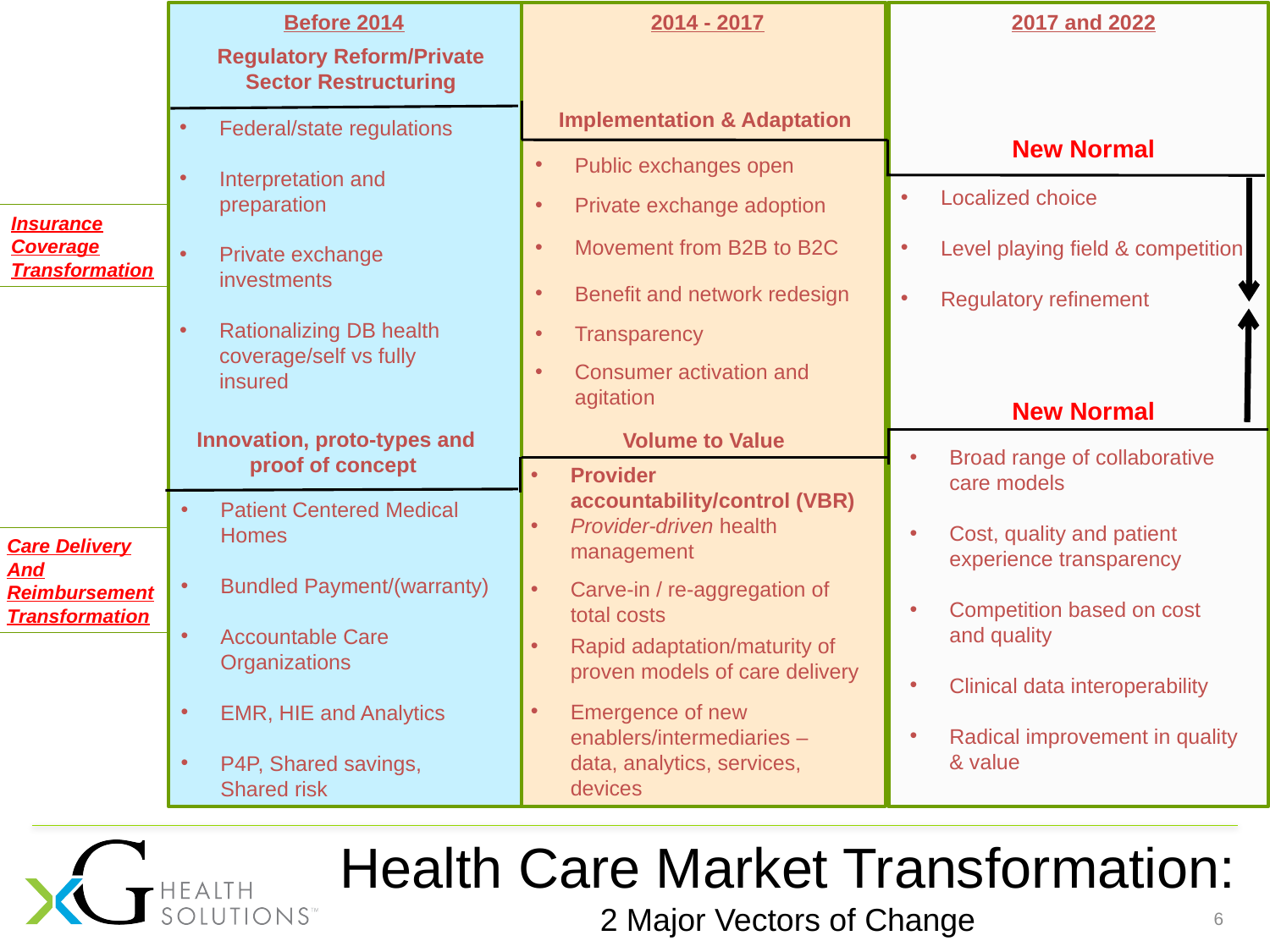

Before 2014

2014 - 2017

2017 and 2022

Regulatory Reform/Private Sector Restructuring
Implementation & Adaptation
Federal/state regulations

Interpretation and preparation

Private exchange investments

Rationalizing DB health coverage/self vs fully insured
New Normal
Public exchanges open

Private exchange adoption

Movement from B2B to B2C

Benefit and network redesign

Transparency

Consumer activation and agitation
Localized choice

Level playing field & competition

Regulatory refinement
Insurance Coverage Transformation
New Normal
Innovation, proto-types and proof of concept
Volume to Value
Broad range of collaborative care models

Cost, quality and patient experience transparency

Competition based on cost and quality

Clinical data interoperability

Radical improvement in quality & value
Provider accountability/control (VBR)
Provider-driven health management

Carve-in / re-aggregation of total costs

Rapid adaptation/maturity of proven models of care delivery

Emergence of new enablers/intermediaries – data, analytics, services, devices
Patient Centered Medical Homes

Bundled Payment/(warranty)

Accountable Care Organizations

EMR, HIE and Analytics

P4P, Shared savings, Shared risk

Care Delivery
And Reimbursement Transformation
Health Care Market Transformation:
2 Major Vectors of Change
6